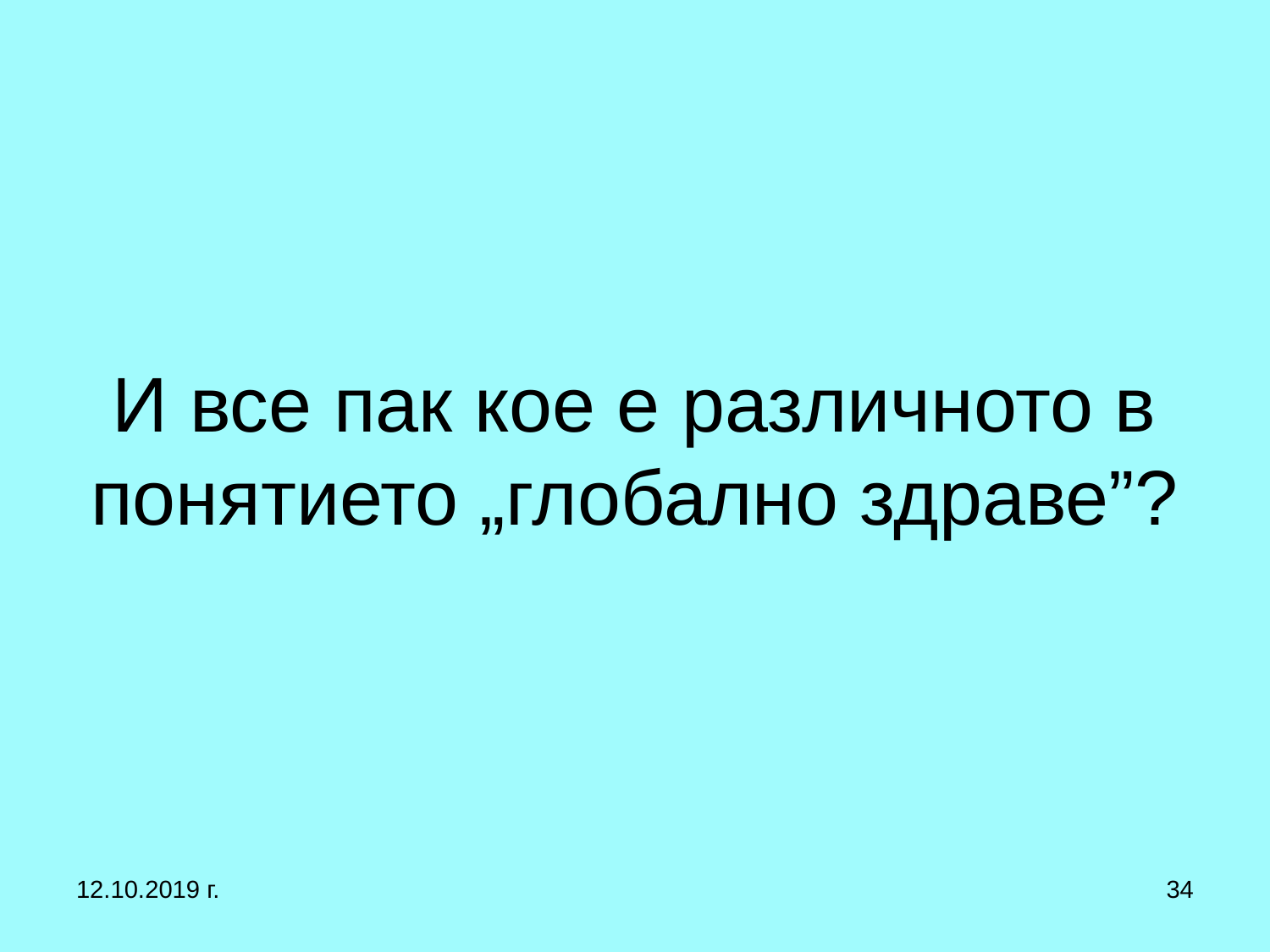

# И все пак кое е различното в понятието „глобално здраве”?
12.10.2019 г.
34